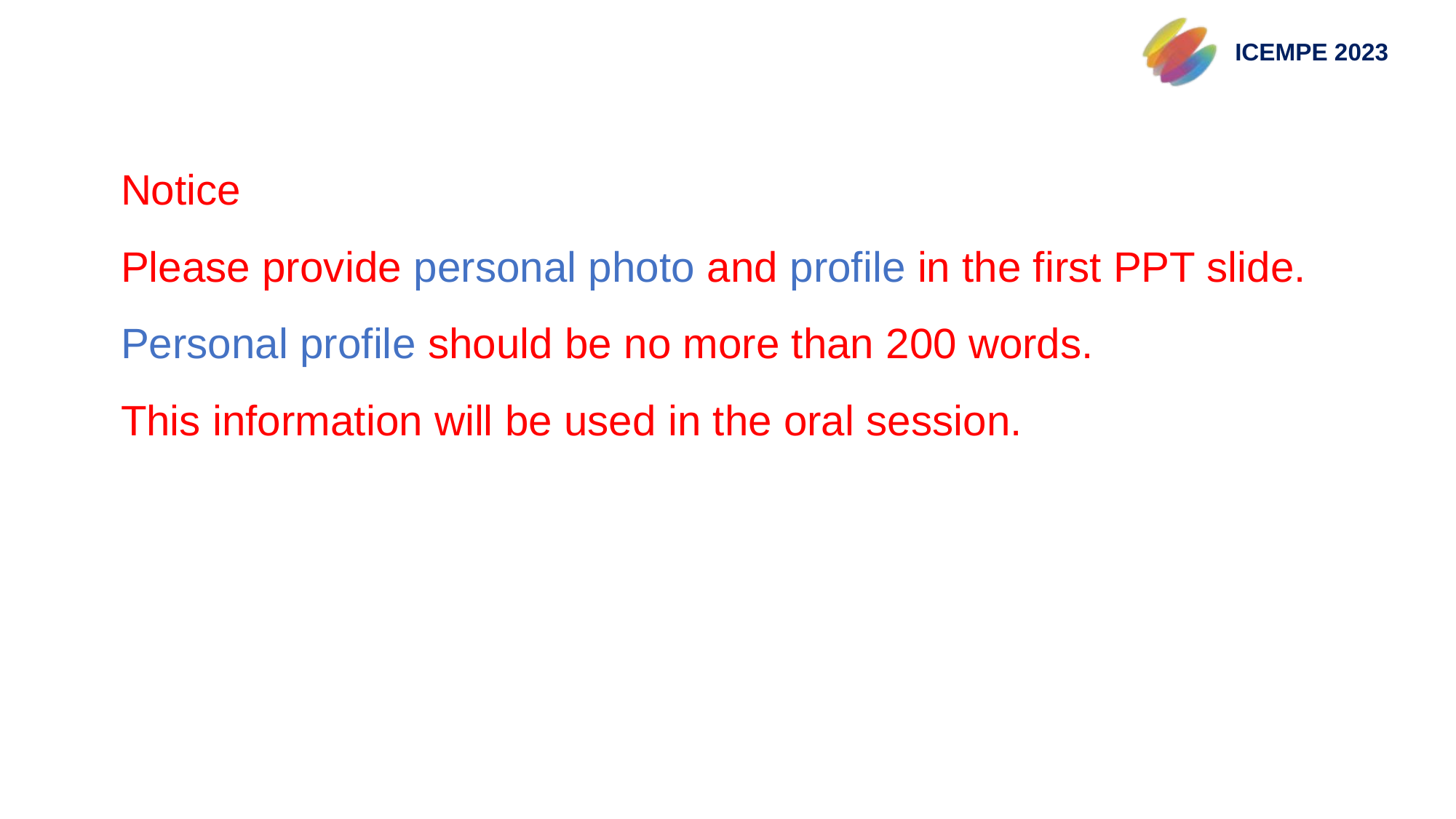

Notice
Please provide personal photo and profile in the first PPT slide.
Personal profile should be no more than 200 words.
This information will be used in the oral session.